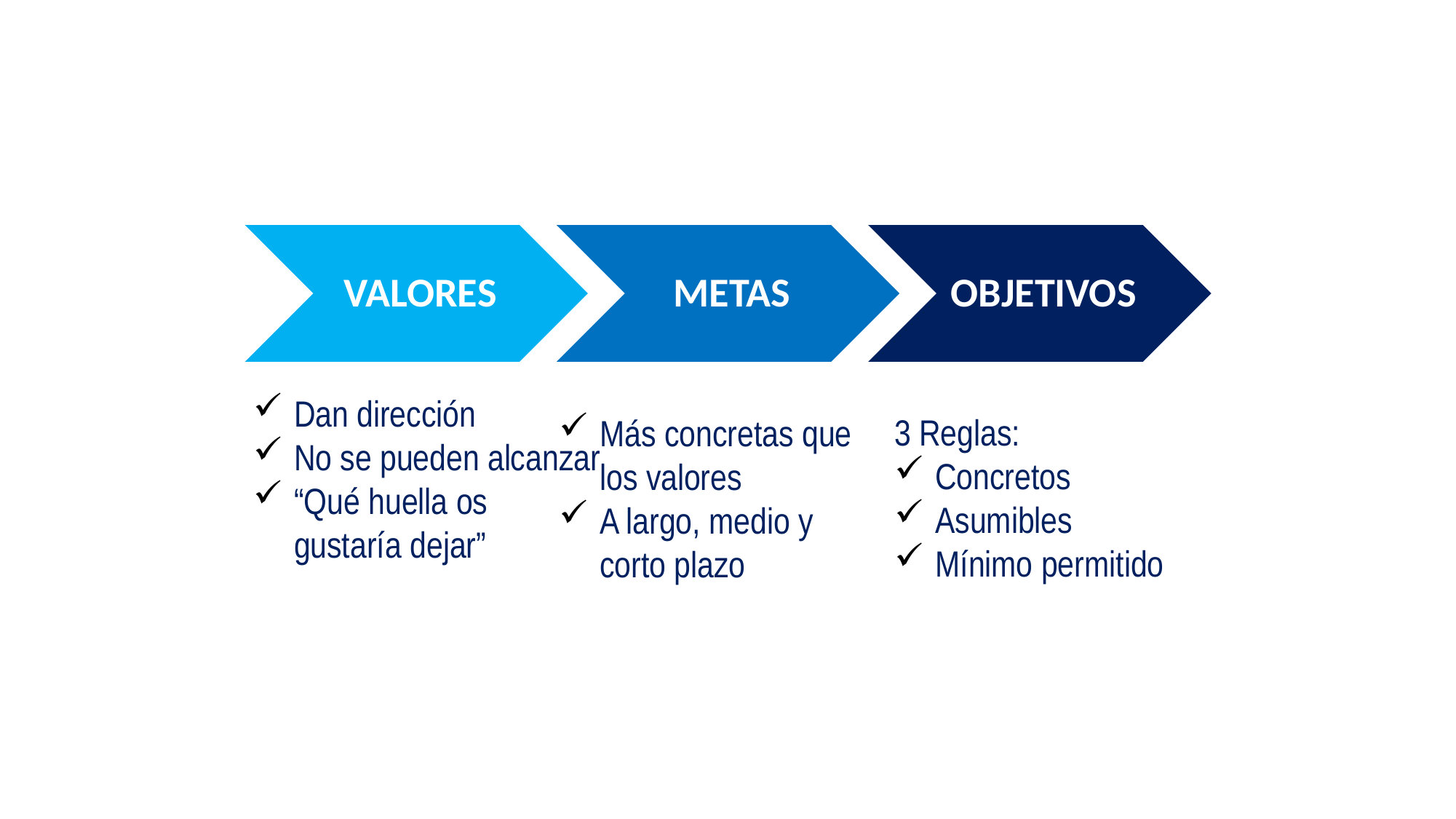

VALORES
METAS
OBJETIVOS
Dan dirección
No se pueden alcanzar
“Qué huella os gustaría dejar”

3 Reglas:
Concretos
Asumibles
Mínimo permitido

Más concretas que los valores
A largo, medio y corto plazo